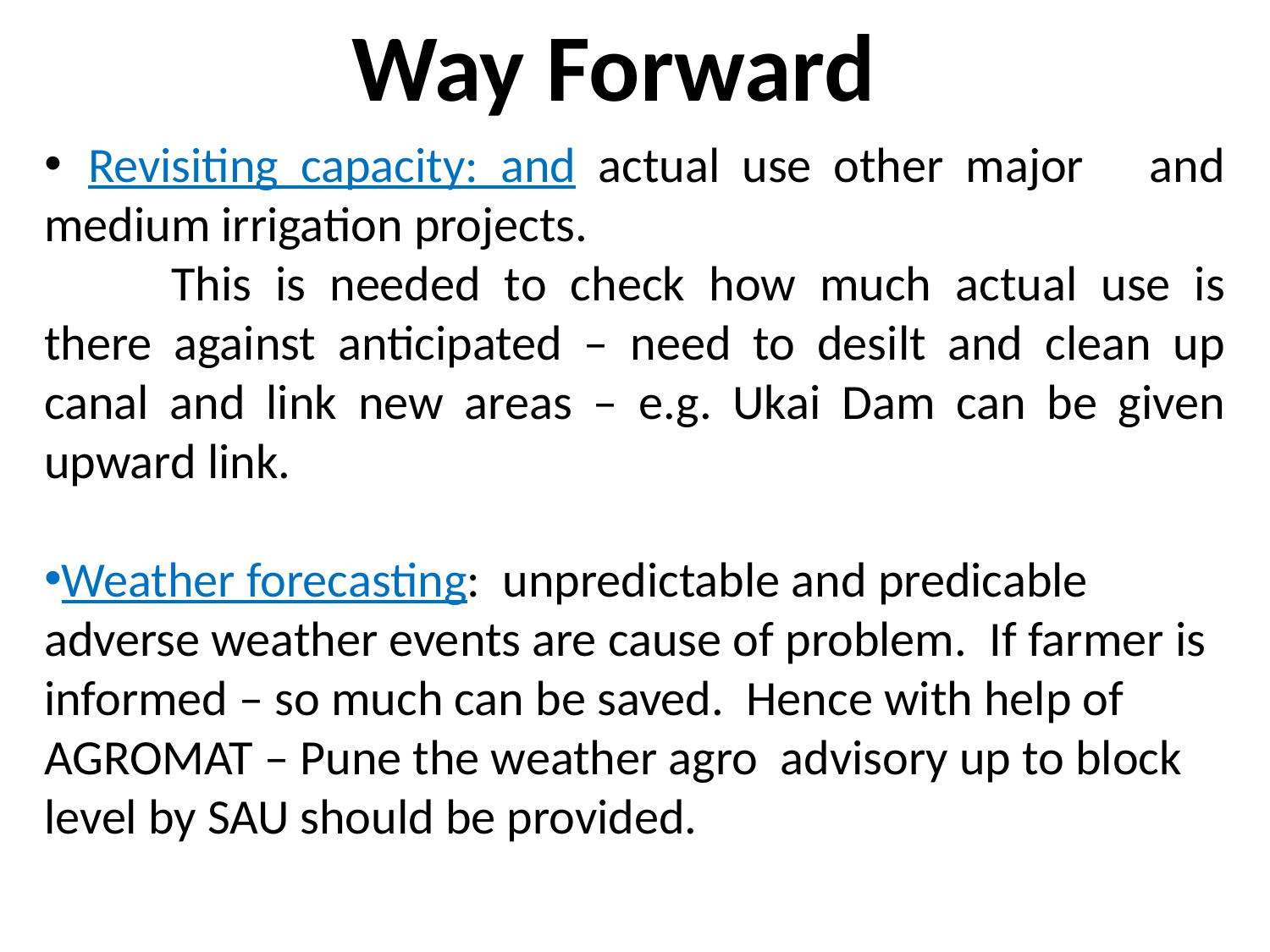

Way Forward
 Revisiting capacity: and actual use other major   and medium irrigation projects.
	This is needed to check how much actual use is there against anticipated – need to desilt and clean up canal and link new areas – e.g. Ukai Dam can be given upward link.

Weather forecasting:  unpredictable and predicable adverse weather events are cause of problem.  If farmer is informed – so much can be saved.  Hence with help of AGROMAT – Pune the weather agro  advisory up to block level by SAU should be provided.